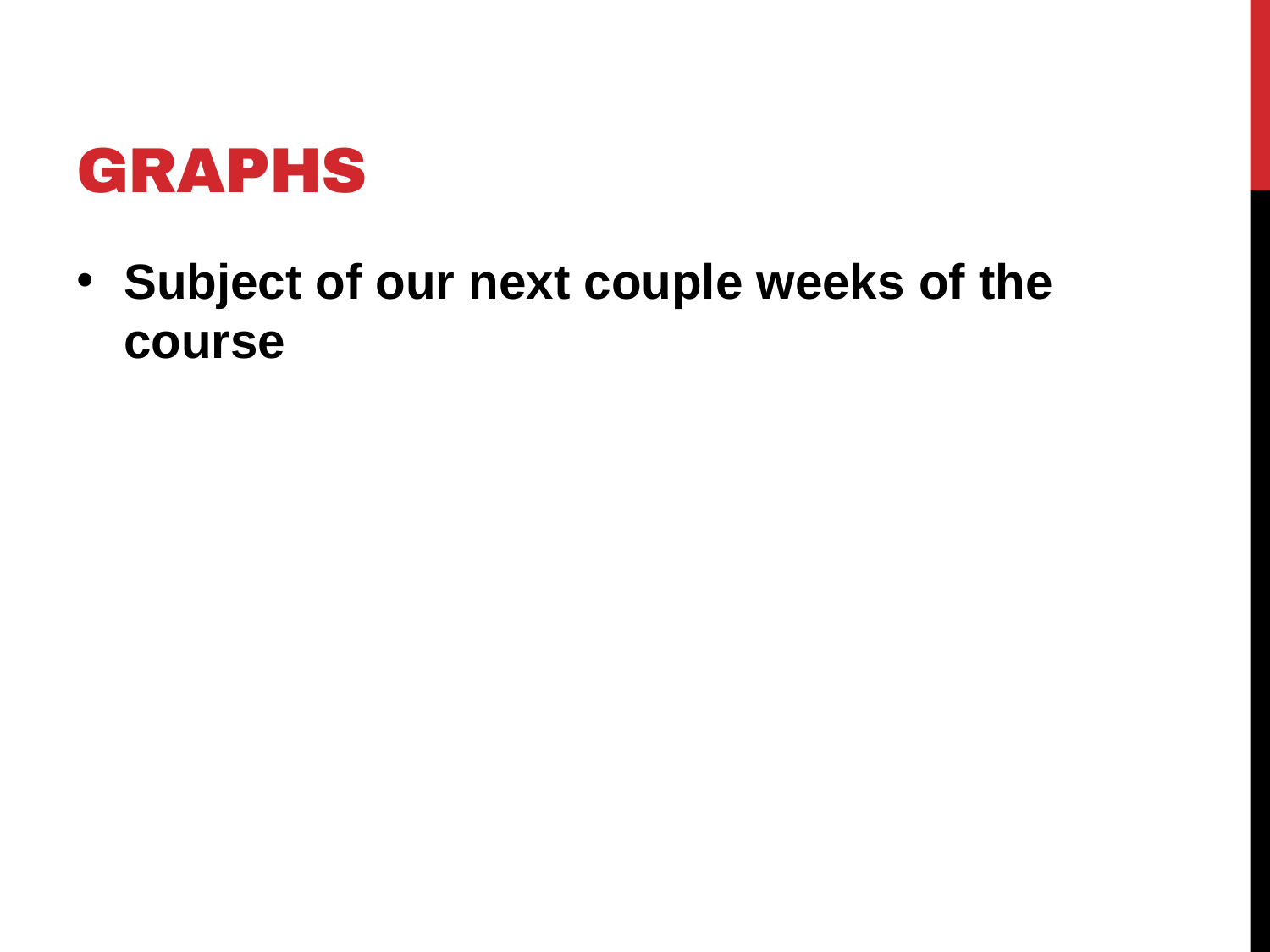

# Graphs
Subject of our next couple weeks of the course